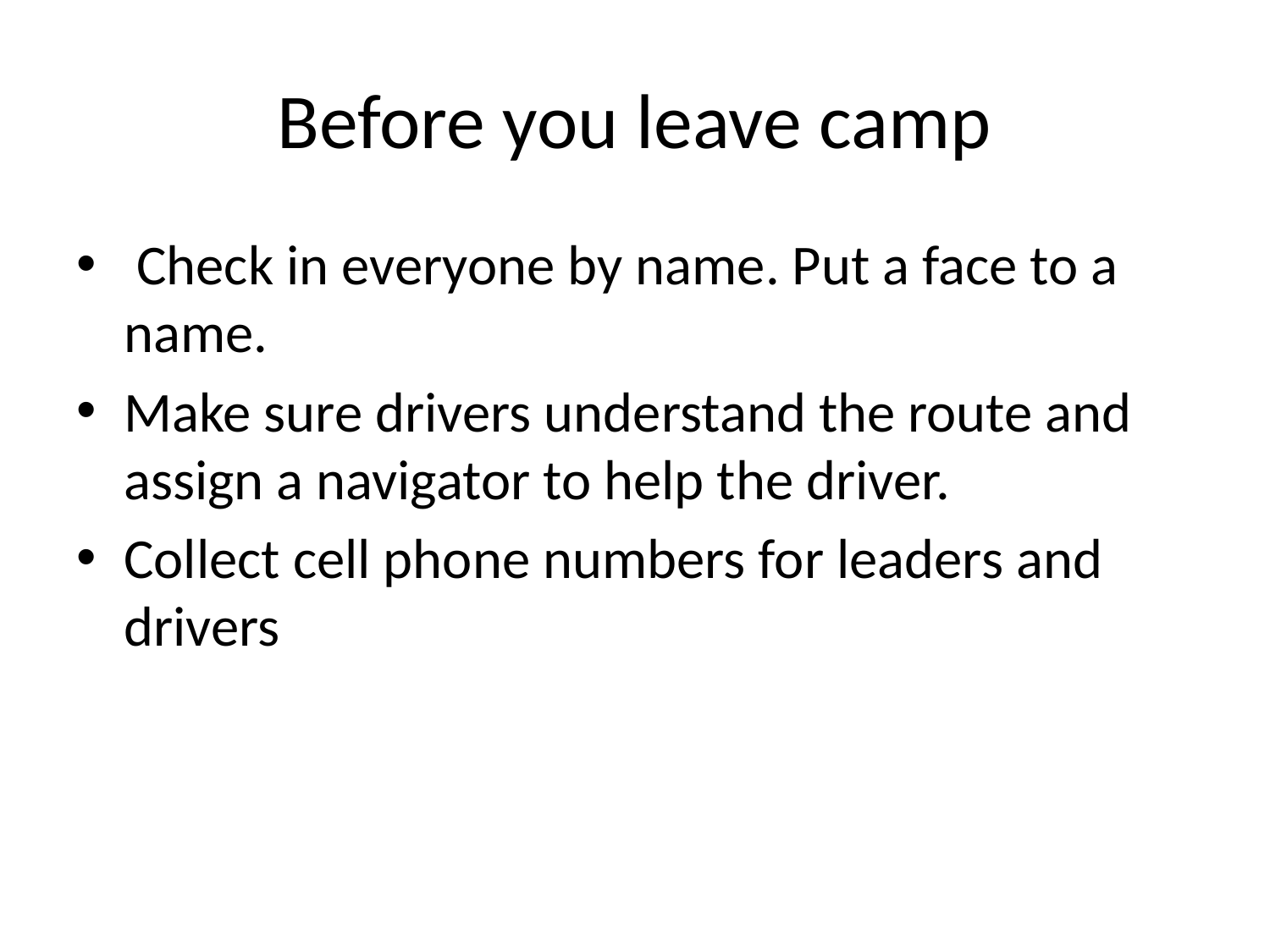

# Before you leave camp
 Check in everyone by name. Put a face to a name.
Make sure drivers understand the route and assign a navigator to help the driver.
Collect cell phone numbers for leaders and  drivers